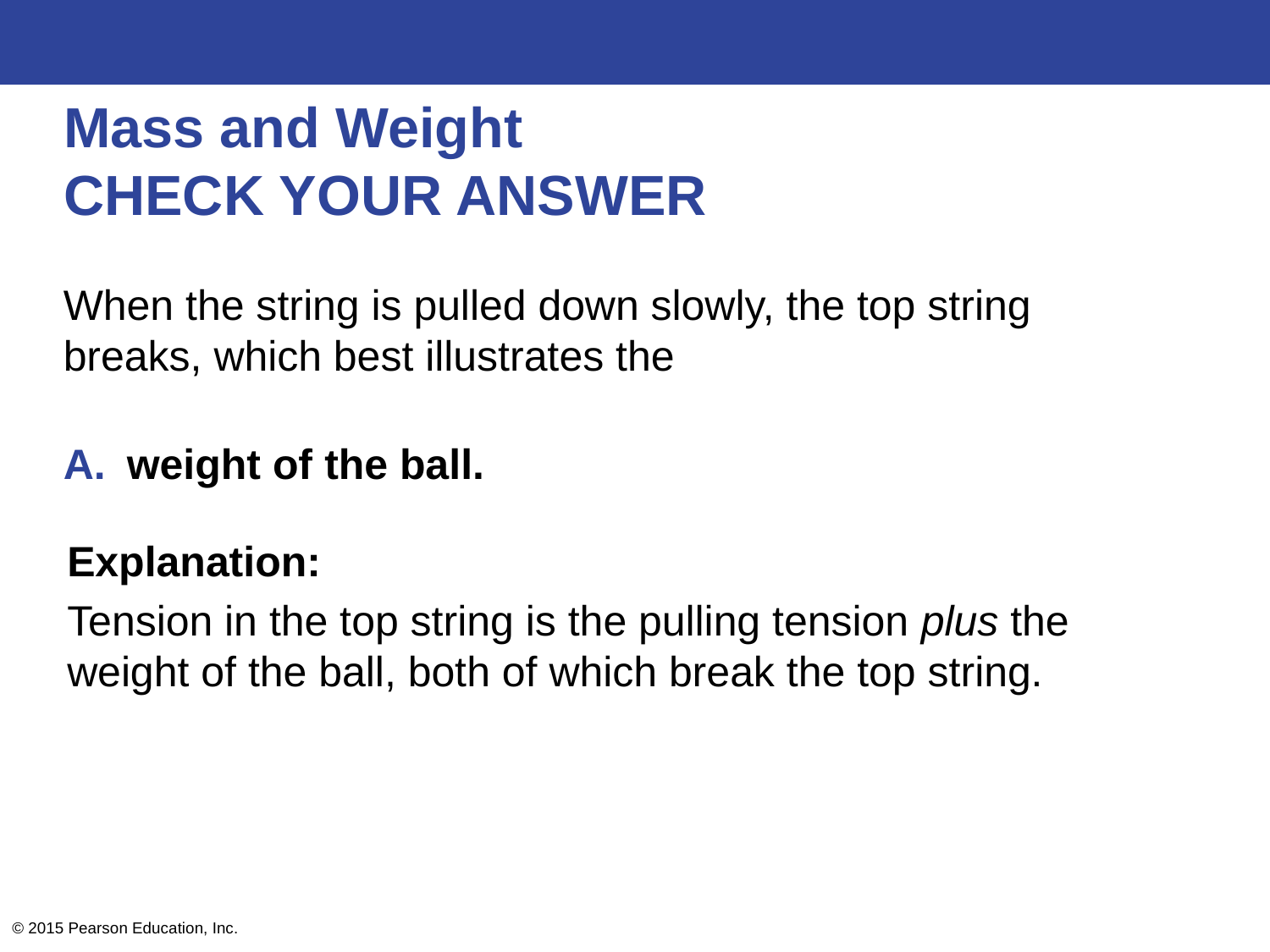

# Mass and Weight CHECK YOUR ANSWER
When the string is pulled down slowly, the top string breaks, which best illustrates the
weight of the ball.
Explanation:
Tension in the top string is the pulling tension plus the weight of the ball, both of which break the top string.